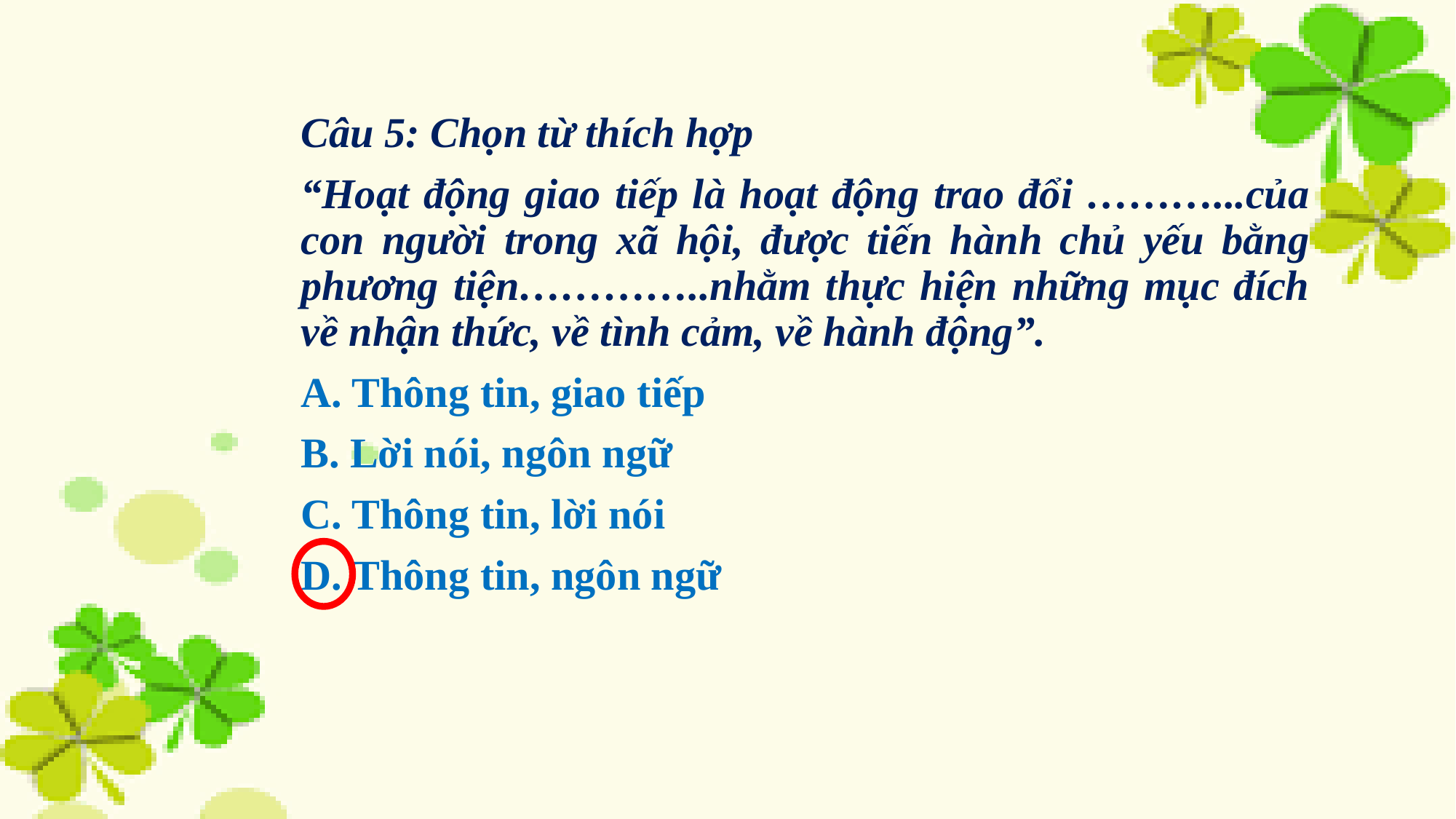

Câu 5: Chọn từ thích hợp
“Hoạt động giao tiếp là hoạt động trao đổi ………...của con người trong xã hội, được tiến hành chủ yếu bằng phương tiện…………..nhằm thực hiện những mục đích về nhận thức, về tình cảm, về hành động”.
A. Thông tin, giao tiếp
B. Lời nói, ngôn ngữ
C. Thông tin, lời nói
D. Thông tin, ngôn ngữ